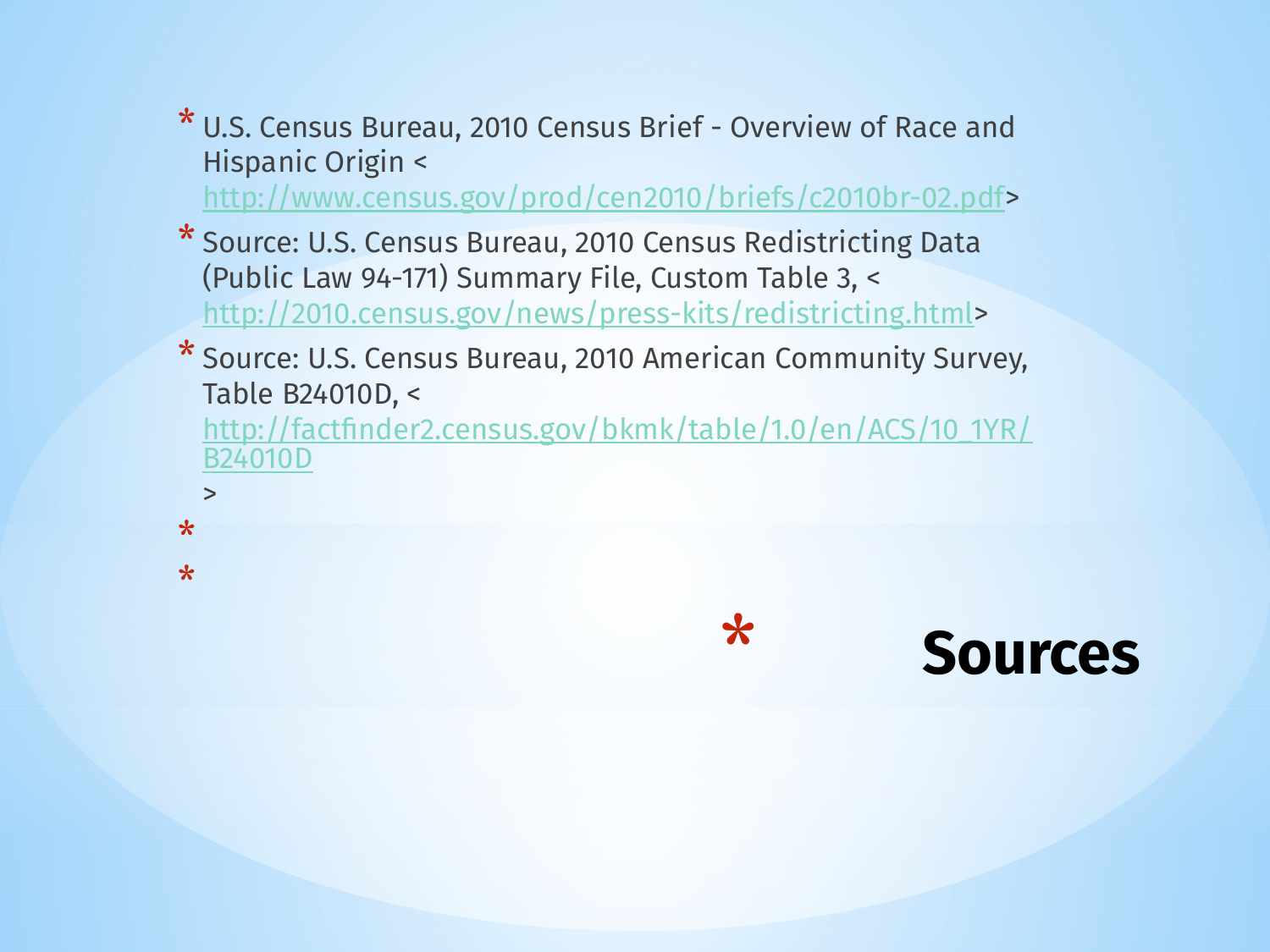

U.S. Census Bureau, 2010 Census Brief - Overview of Race and Hispanic Origin <http://www.census.gov/prod/cen2010/briefs/c2010br-02.pdf>
Source: U.S. Census Bureau, 2010 Census Redistricting Data (Public Law 94-171) Summary File, Custom Table 3, <http://2010.census.gov/news/press-kits/redistricting.html>
Source: U.S. Census Bureau, 2010 American Community Survey, Table B24010D, <http://factfinder2.census.gov/bkmk/table/1.0/en/ACS/10_1YR/B24010D>

# Sources